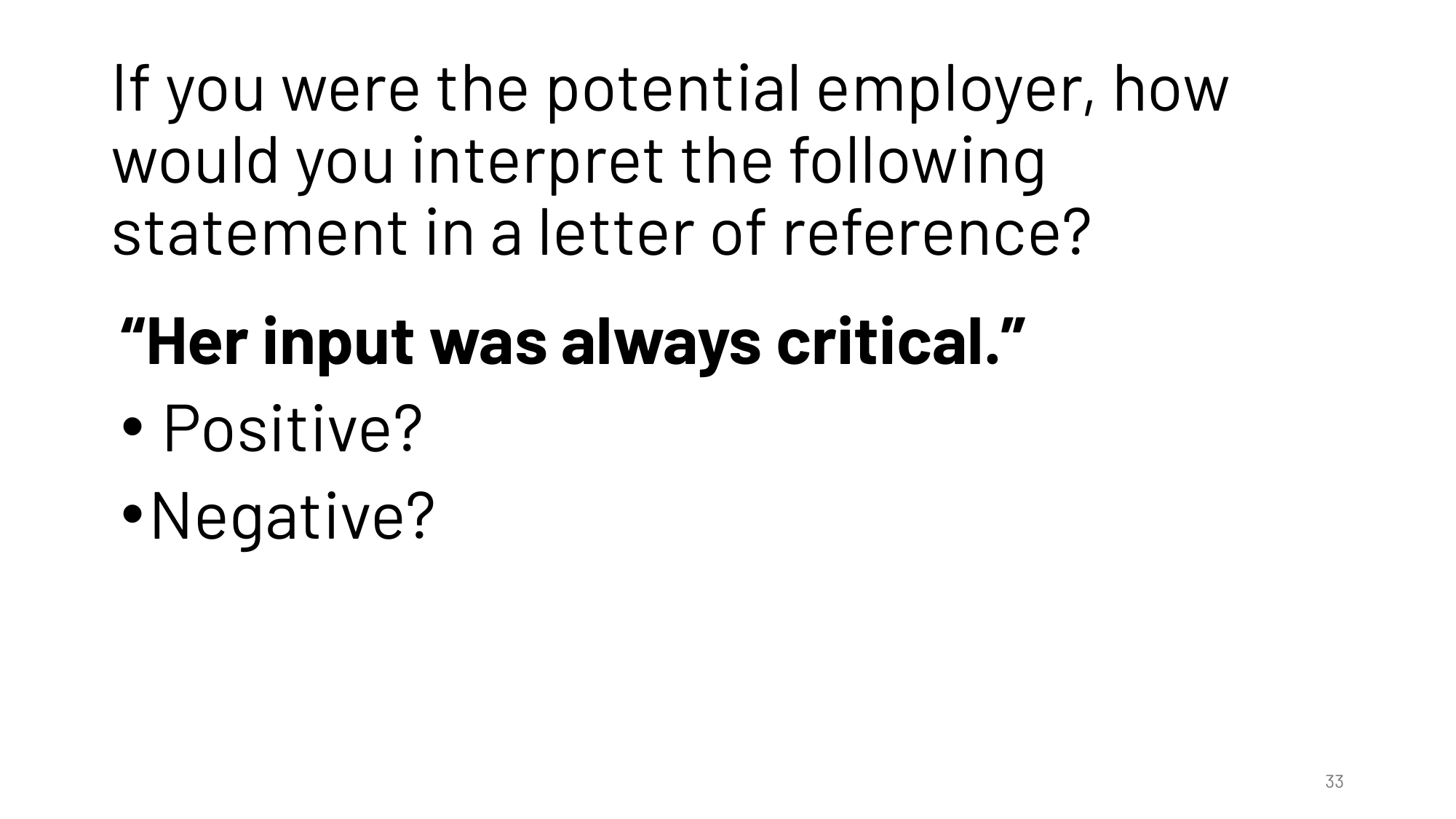

# If you were the potential employer, how would you interpret the following statement in a letter of reference?
“Her input was always critical.”
 Positive?
Negative?

33